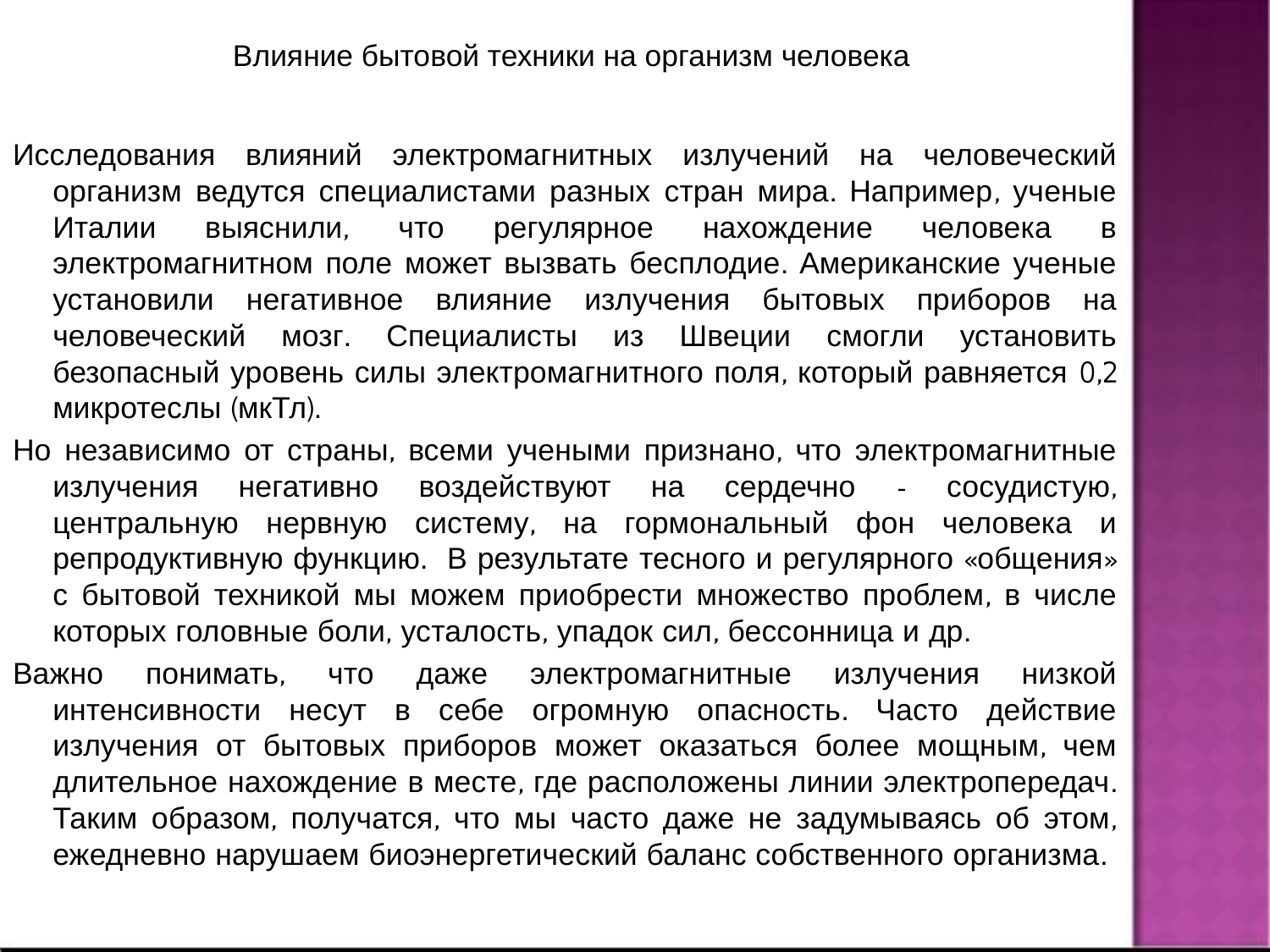

# Влияние бытовой техники на организм человека
Исследования влияний электромагнитных излучений на человеческий организм ведутся специалистами разных стран мира. Например, ученые Италии выяснили, что регулярное нахождение человека в электромагнитном поле может вызвать бесплодие. Американские ученые установили негативное влияние излучения бытовых приборов на человеческий мозг. Специалисты из Швеции смогли установить безопасный уровень силы электромагнитного поля, который равняется 0,2 микротеслы (мкТл).
Но независимо от страны, всеми учеными признано, что электромагнитные излучения негативно воздействуют на сердечно - сосудистую, центральную нервную систему, на гормональный фон человека и репродуктивную функцию.  В результате тесного и регулярного «общения» с бытовой техникой мы можем приобрести множество проблем, в числе которых головные боли, усталость, упадок сил, бессонница и др.
Важно понимать, что даже электромагнитные излучения низкой интенсивности несут в себе огромную опасность. Часто действие излучения от бытовых приборов может оказаться более мощным, чем длительное нахождение в месте, где расположены линии электропередач. Таким образом, получатся, что мы часто даже не задумываясь об этом, ежедневно нарушаем биоэнергетический баланс собственного организма.